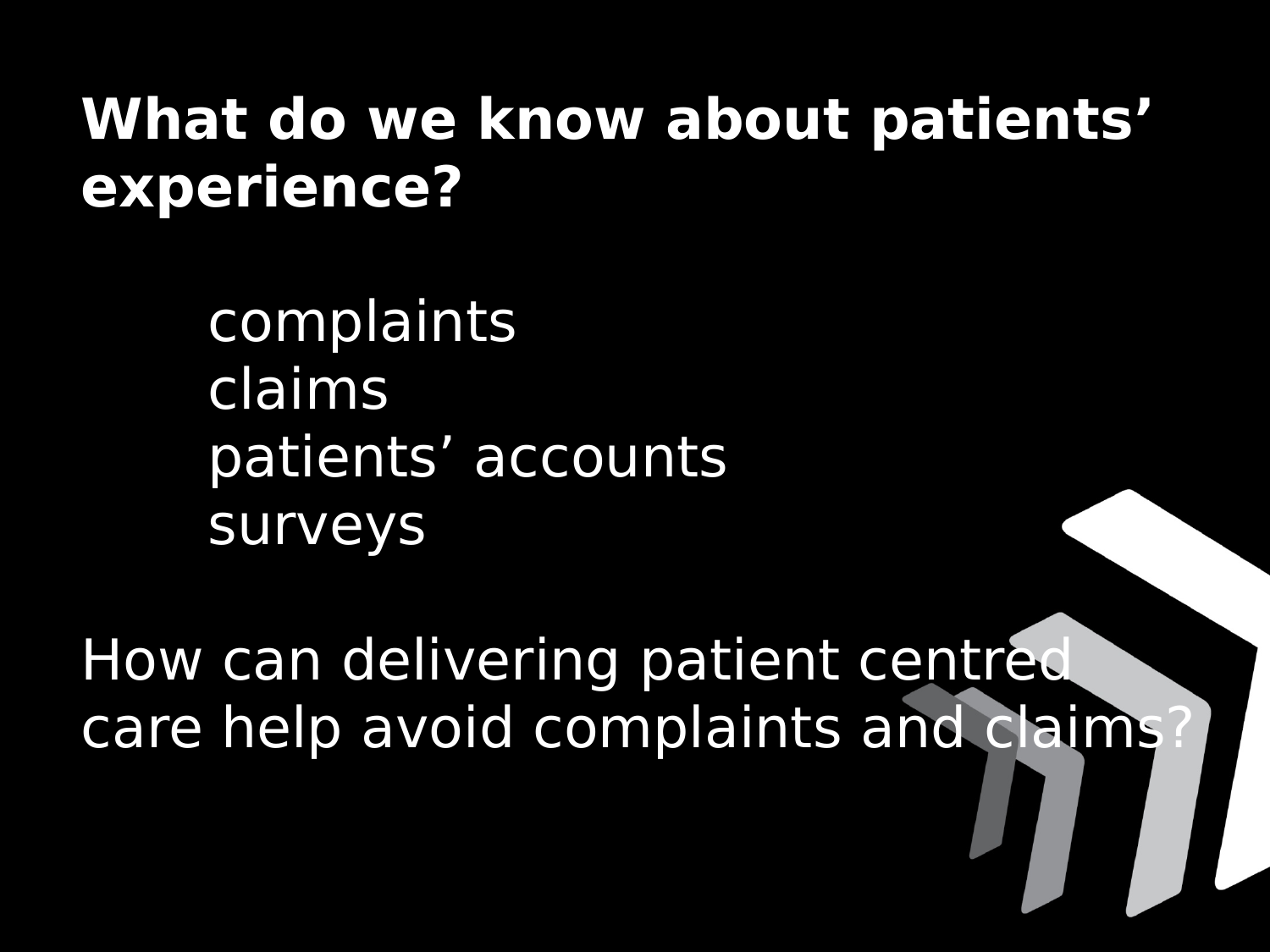

What do we know about patients’
experience?

	complaints
	claims
	patients’ accounts
	surveys

How can delivering patient centred
care help avoid complaints and claims?